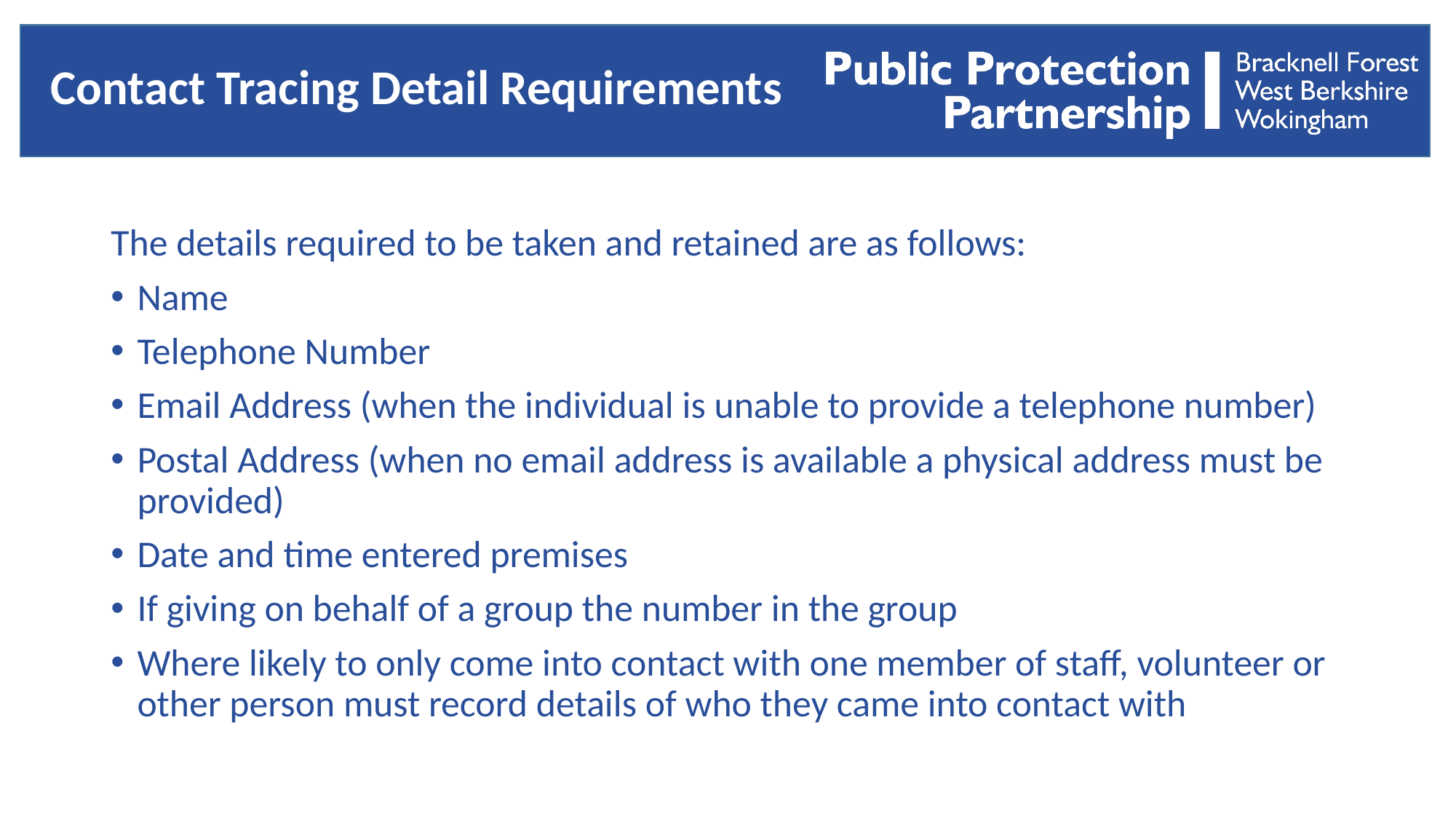

# Contact Tracing Detail Requirements
The details required to be taken and retained are as follows:
Name
Telephone Number
Email Address (when the individual is unable to provide a telephone number)
Postal Address (when no email address is available a physical address must be provided)
Date and time entered premises
If giving on behalf of a group the number in the group
Where likely to only come into contact with one member of staff, volunteer or other person must record details of who they came into contact with